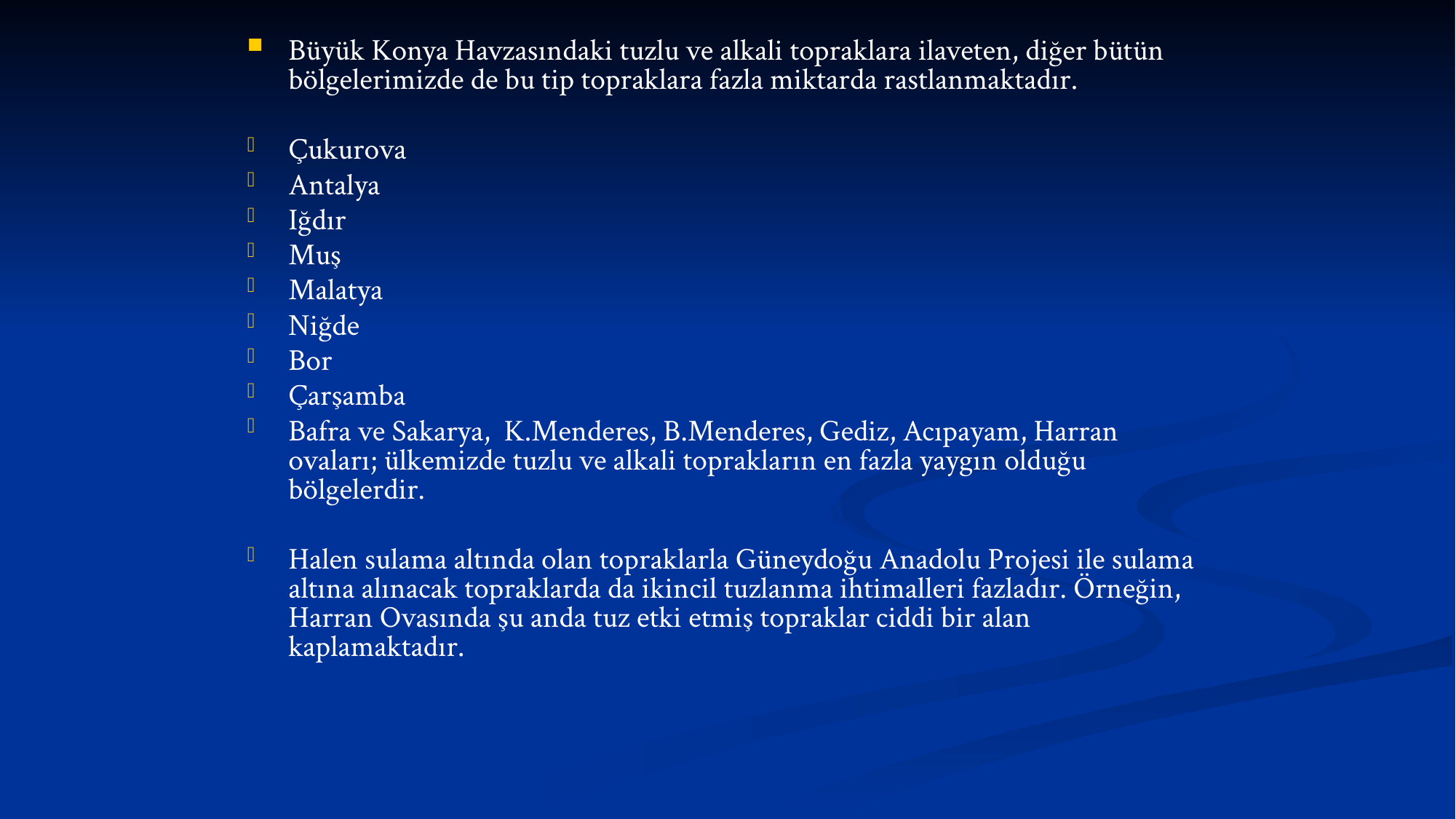

Büyük Konya Havzasındaki tuzlu ve alkali topraklara ilaveten, diğer bütün bölgelerimizde de bu tip topraklara fazla miktarda rastlanmaktadır.

Çukurova
Antalya
Iğdır
Muş
Malatya
Niğde
Bor
Çarşamba
Bafra ve Sakarya,  K.Menderes, B.Menderes, Gediz, Acıpayam, Harran ovaları; ülkemizde tuzlu ve alkali toprakların en fazla yaygın olduğu bölgelerdir.

Halen sulama altında olan topraklarla Güneydoğu Anadolu Projesi ile sulama altına alınacak topraklarda da ikincil tuzlanma ihtimalleri fazladır. Örneğin, Harran Ovasında şu anda tuz etki etmiş topraklar ciddi bir alan kaplamaktadır.